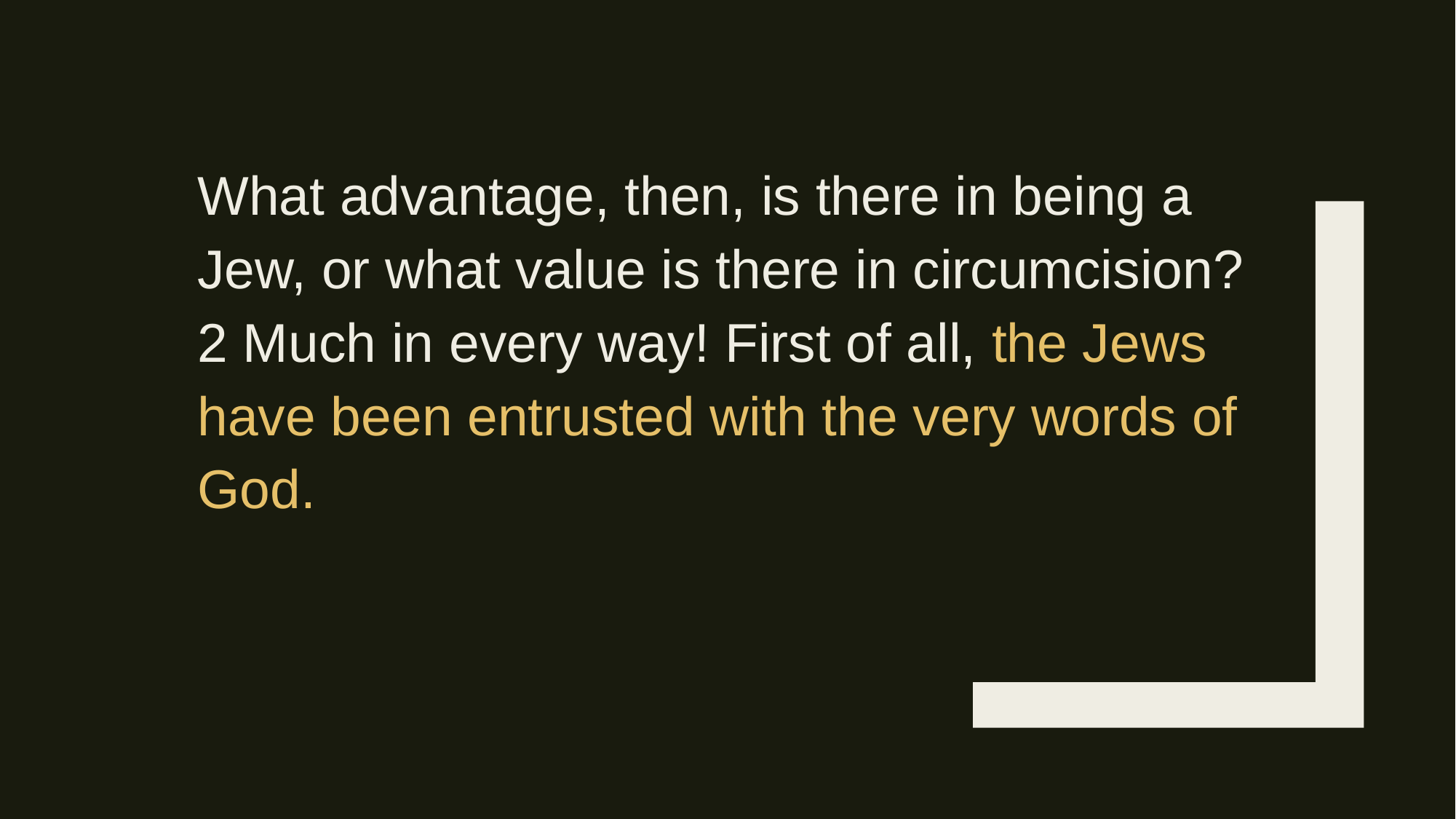

What advantage, then, is there in being a Jew, or what value is there in circumcision? 2 Much in every way! First of all, the Jews have been entrusted with the very words of God.